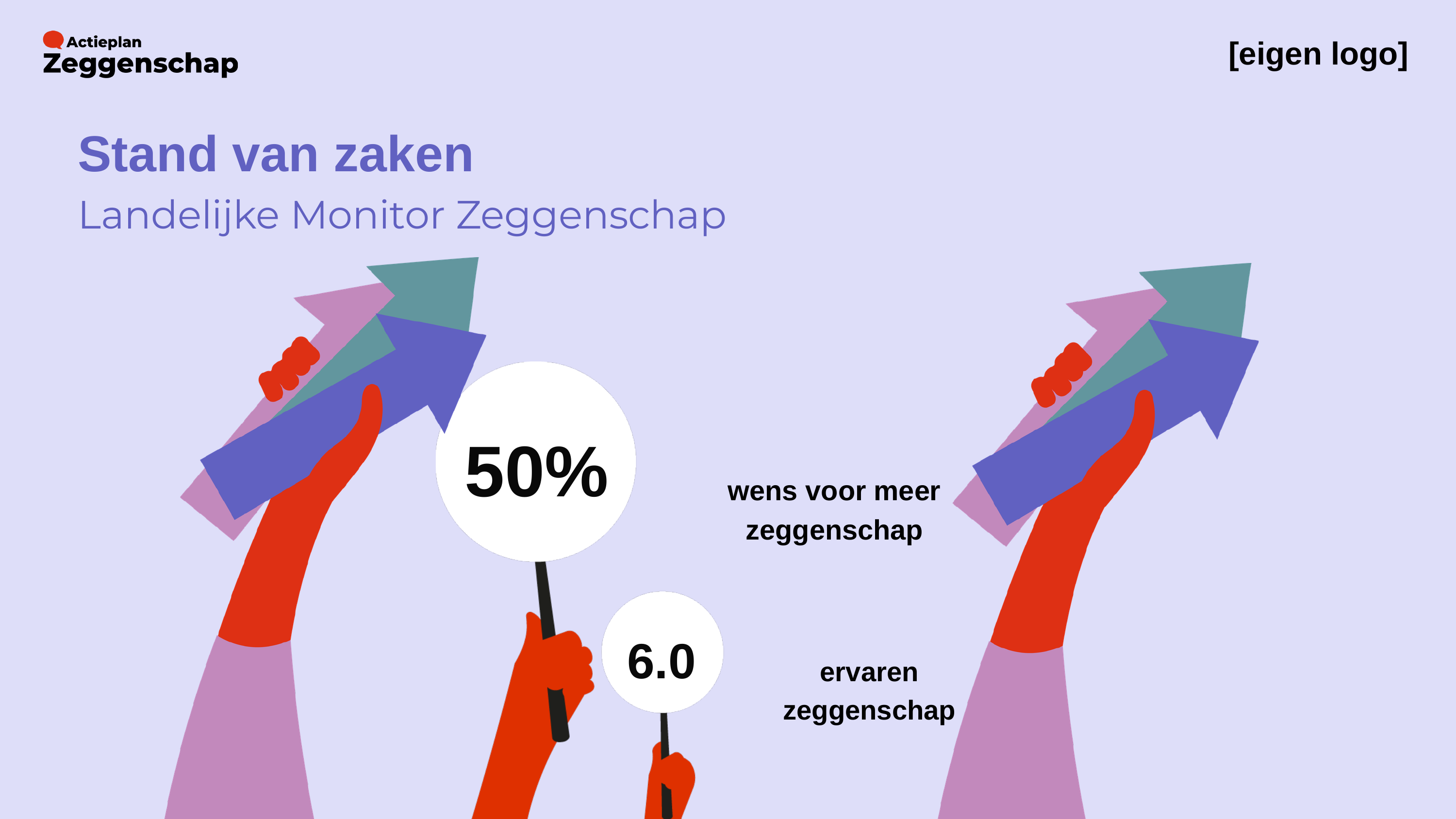

[eigen logo]
Stand van zaken
Landelijke Monitor Zeggenschap

50%
wens voor meer zeggenschap

6.0
ervaren zeggenschap